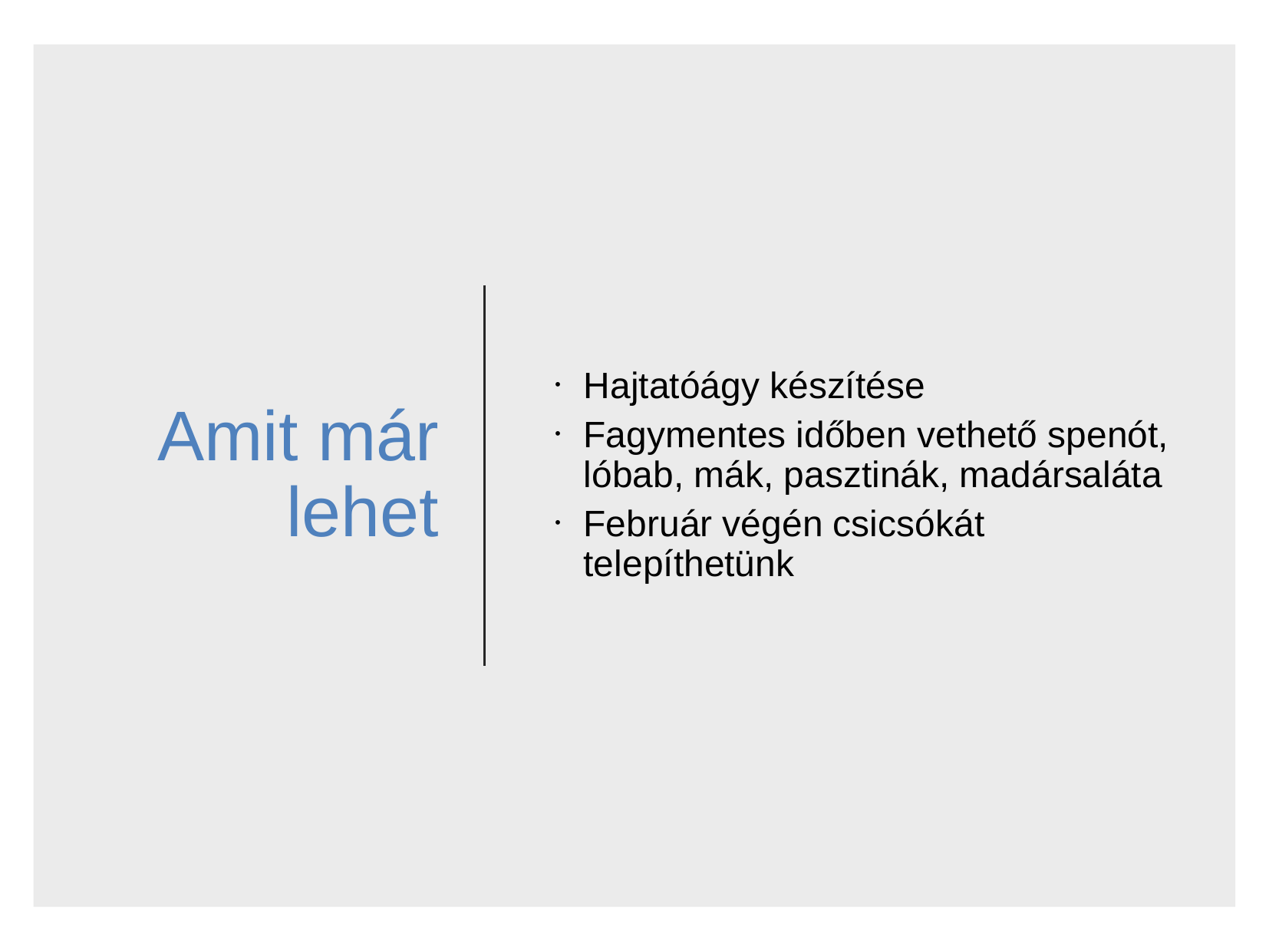

Amit már lehet
Hajtatóágy készítése
Fagymentes időben vethető spenót, lóbab, mák, pasztinák, madársaláta
Február végén csicsókát telepíthetünk